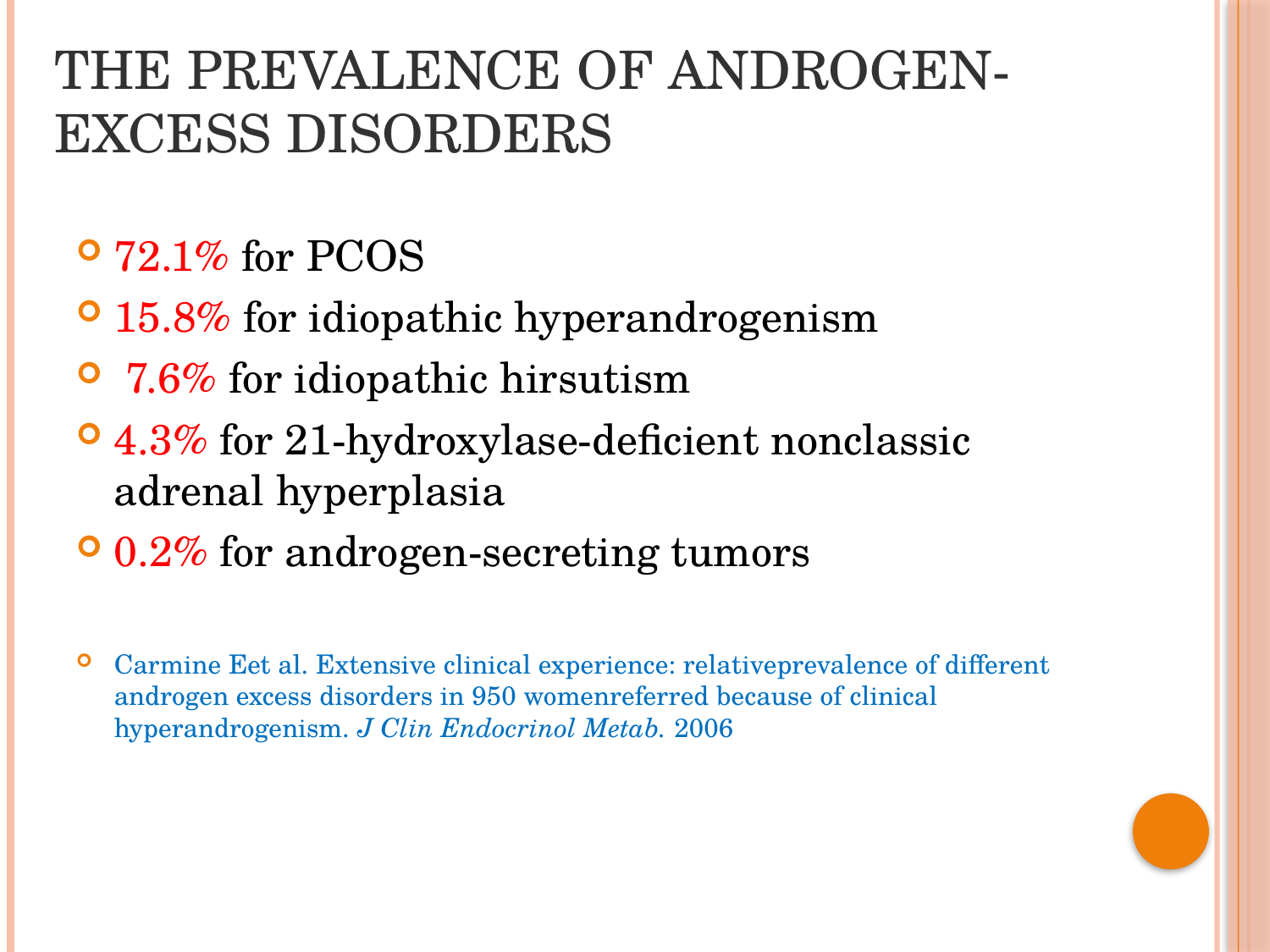

# The prevalence of androgen-excess disorders
72.1% for PCOS
15.8% for idiopathic hyperandrogenism
 7.6% for idiopathic hirsutism
4.3% for 21-hydroxylase-deficient nonclassic adrenal hyperplasia
0.2% for androgen-secreting tumors

Carmine Eet al. Extensive clinical experience: relativeprevalence of different androgen excess disorders in 950 womenreferred because of clinical hyperandrogenism. J Clin Endocrinol Metab. 2006